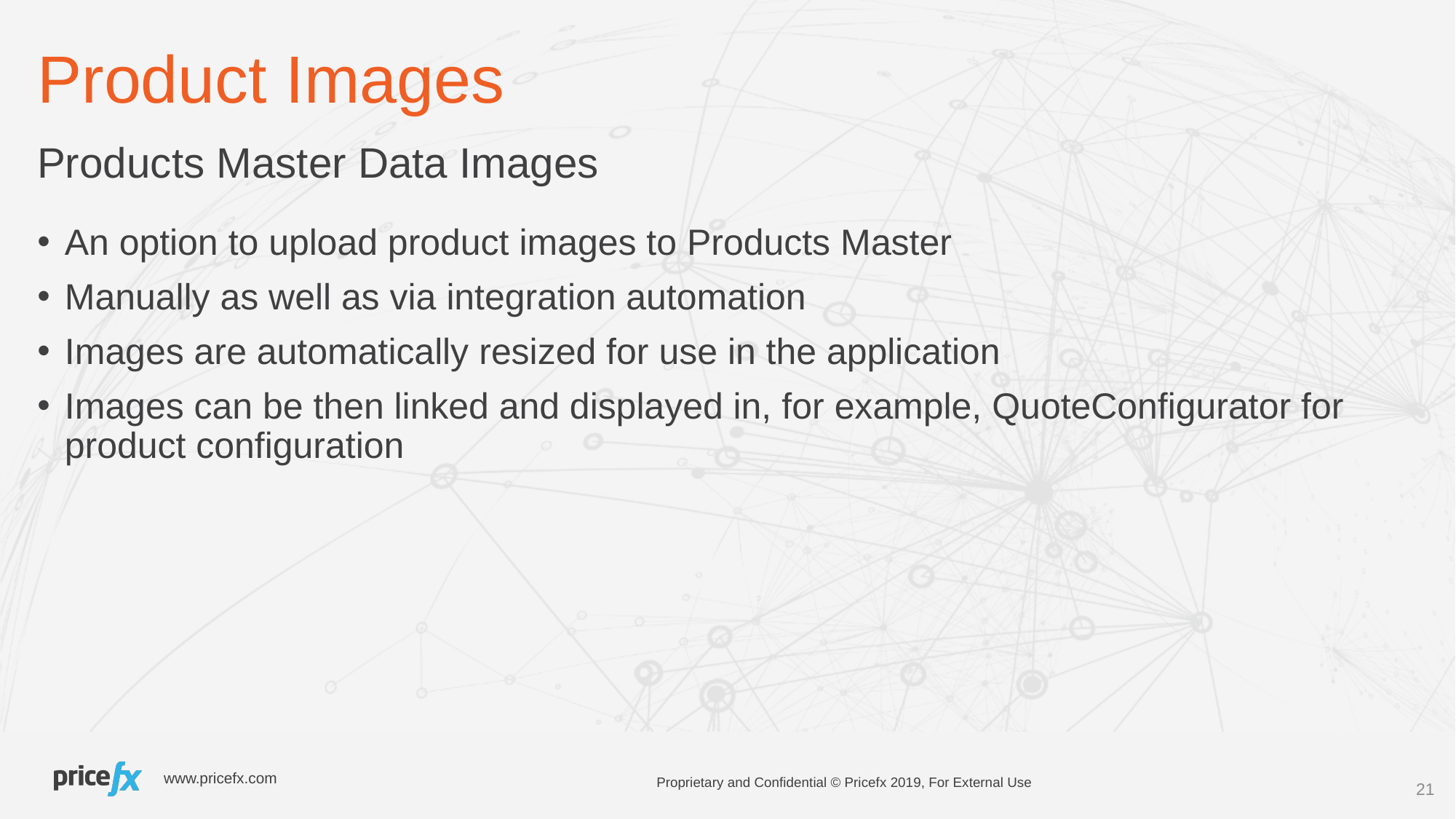

# Product Images
Products Master Data Images
An option to upload product images to Products Master
Manually as well as via integration automation
Images are automatically resized for use in the application
Images can be then linked and displayed in, for example, QuoteConfigurator for product configuration